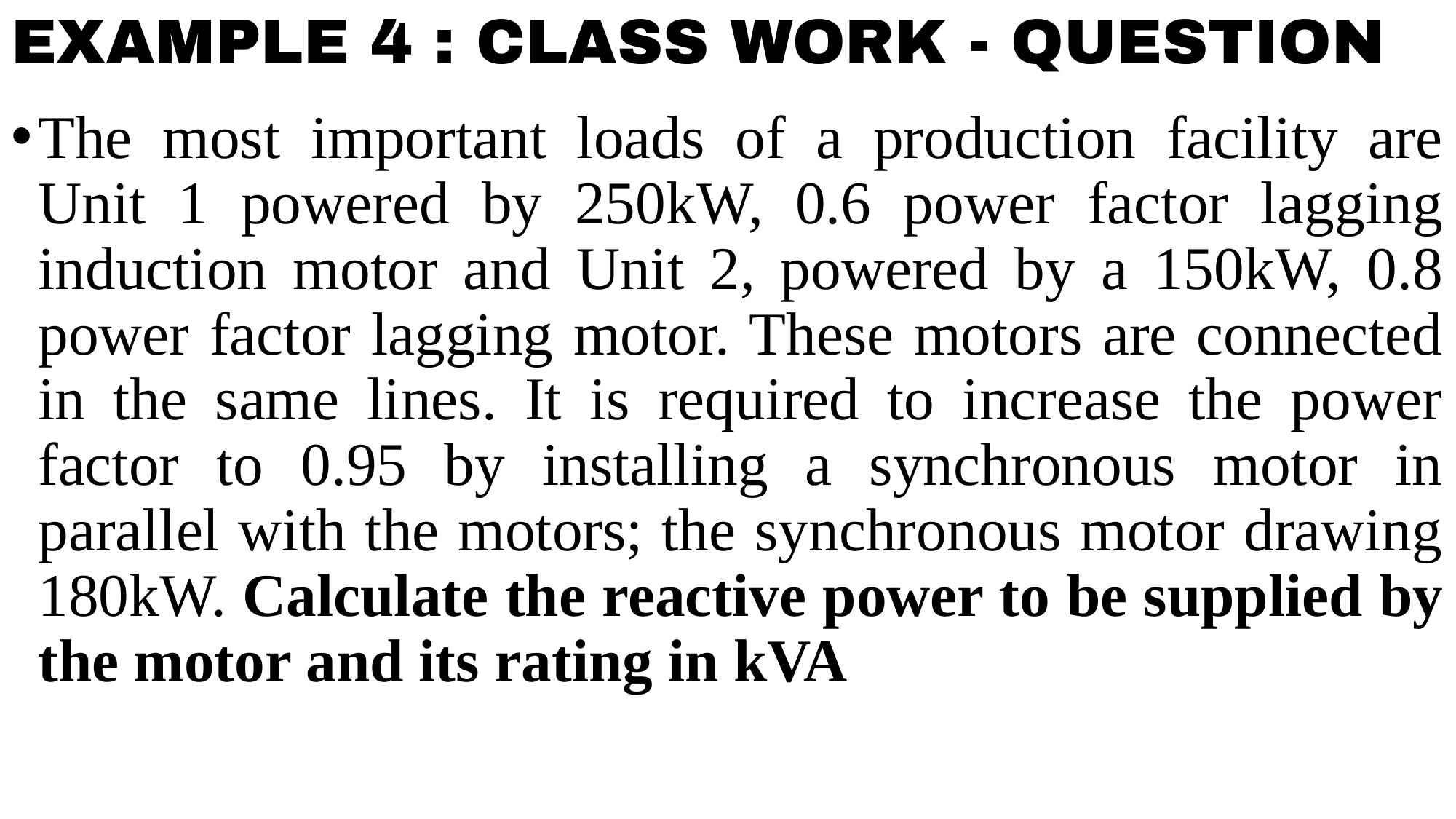

# EXAMPLE 4 : CLASS WORK - QUESTION
The most important loads of a production facility are Unit 1 powered by 250kW, 0.6 power factor lagging induction motor and Unit 2, powered by a 150kW, 0.8 power factor lagging motor. These motors are connected in the same lines. It is required to increase the power factor to 0.95 by installing a synchronous motor in parallel with the motors; the synchronous motor drawing 180kW. Calculate the reactive power to be supplied by the motor and its rating in kVA